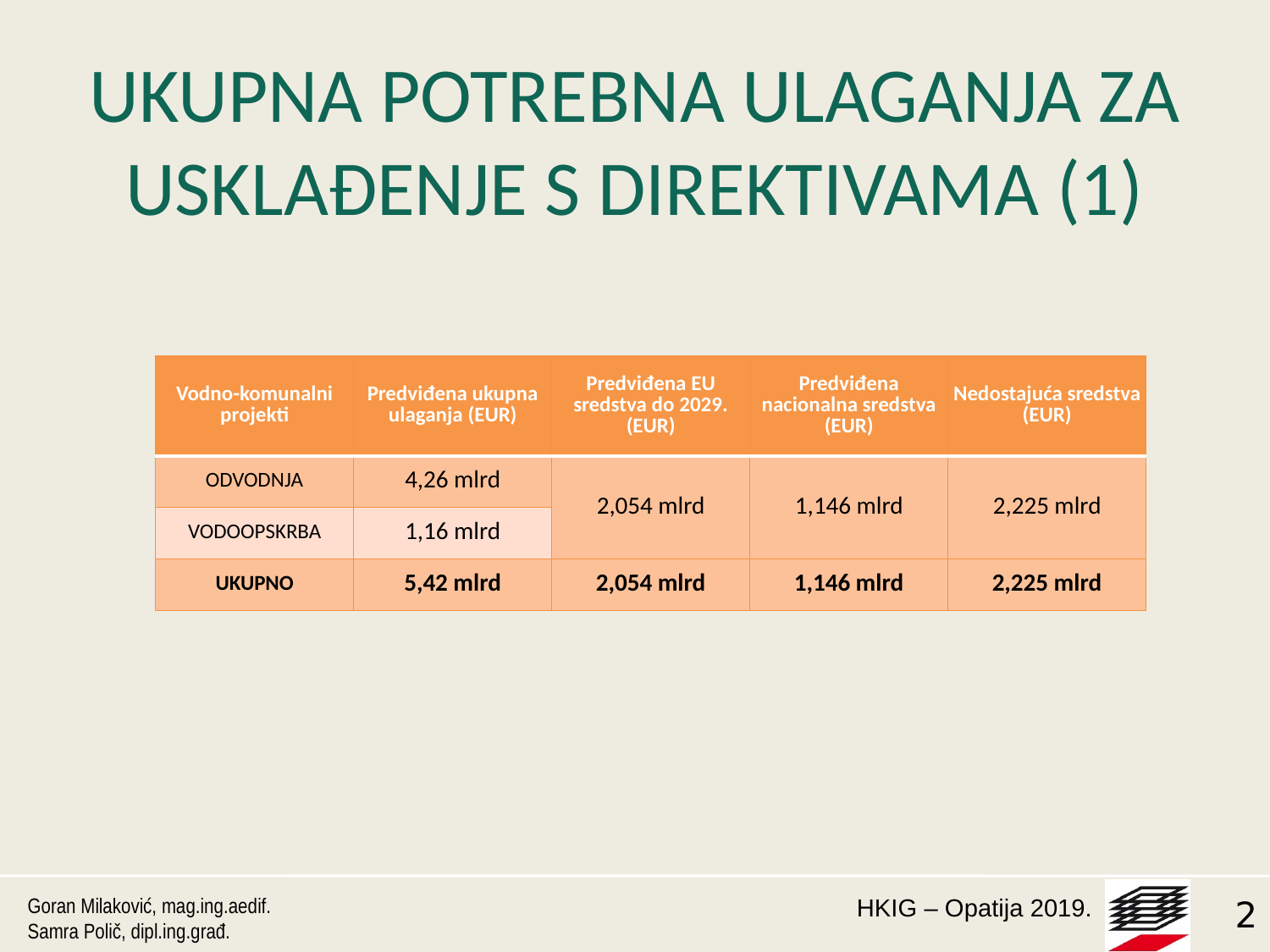

# UKUPNA POTREBNA ULAGANJA ZA USKLAĐENJE S DIREKTIVAMA (1)
| Vodno-komunalni projekti | Predviđena ukupna ulaganja (EUR) | Predviđena EU sredstva do 2029. (EUR) | Predviđena nacionalna sredstva (EUR) | Nedostajuća sredstva (EUR) |
| --- | --- | --- | --- | --- |
| ODVODNJA | 4,26 mlrd | 2,054 mlrd | 1,146 mlrd | 2,225 mlrd |
| VODOOPSKRBA | 1,16 mlrd |  |  |  |
| UKUPNO | 5,42 mlrd | 2,054 mlrd | 1,146 mlrd | 2,225 mlrd |
Goran Milaković, mag.ing.aedif.
Samra Polič, dipl.ing.građ.
2